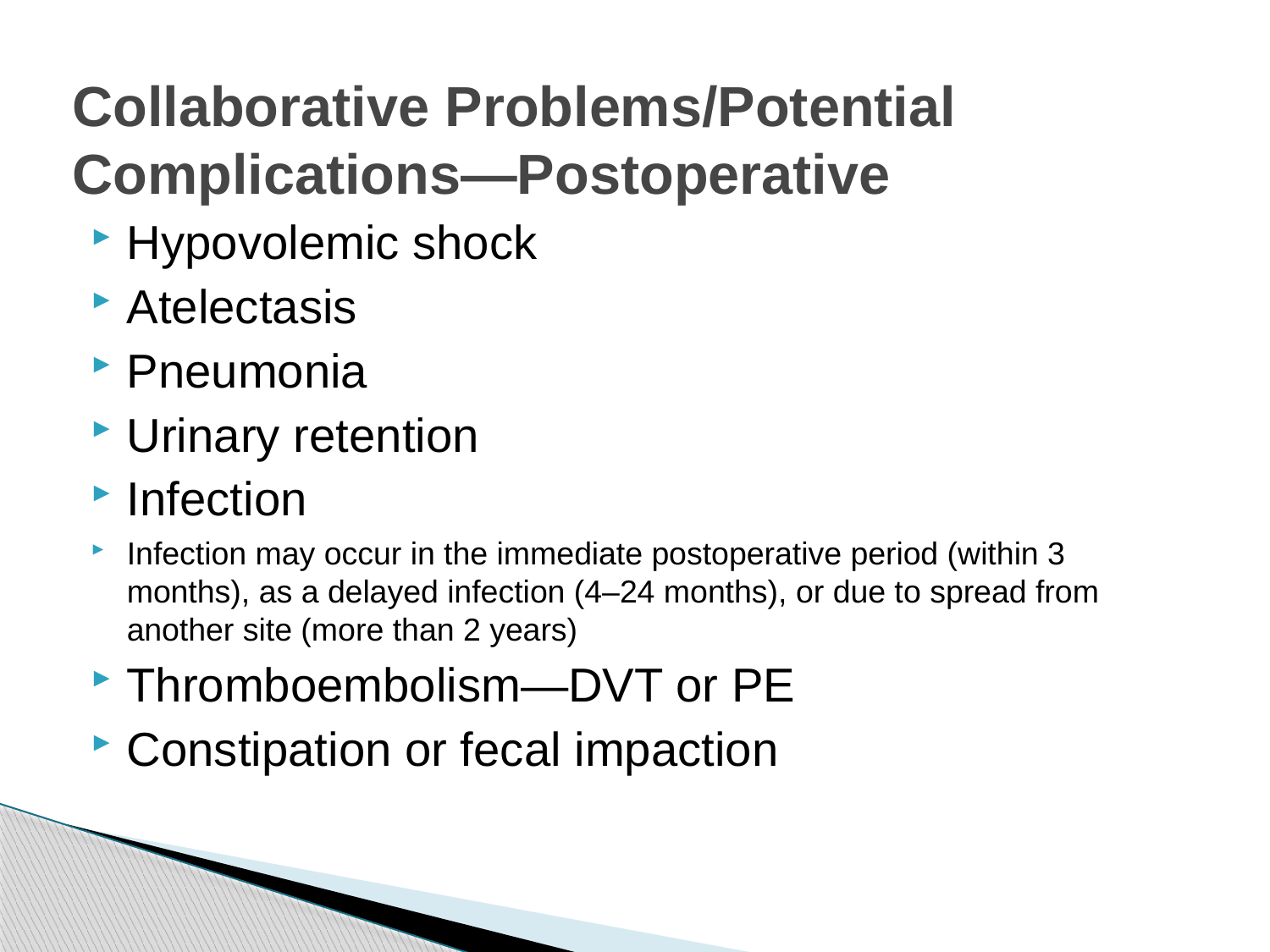

# Collaborative Problems/Potential Complications—Postoperative
Hypovolemic shock
Atelectasis
Pneumonia
Urinary retention
Infection
Infection may occur in the immediate postoperative period (within 3 months), as a delayed infection (4–24 months), or due to spread from another site (more than 2 years)
Thromboembolism—DVT or PE
Constipation or fecal impaction